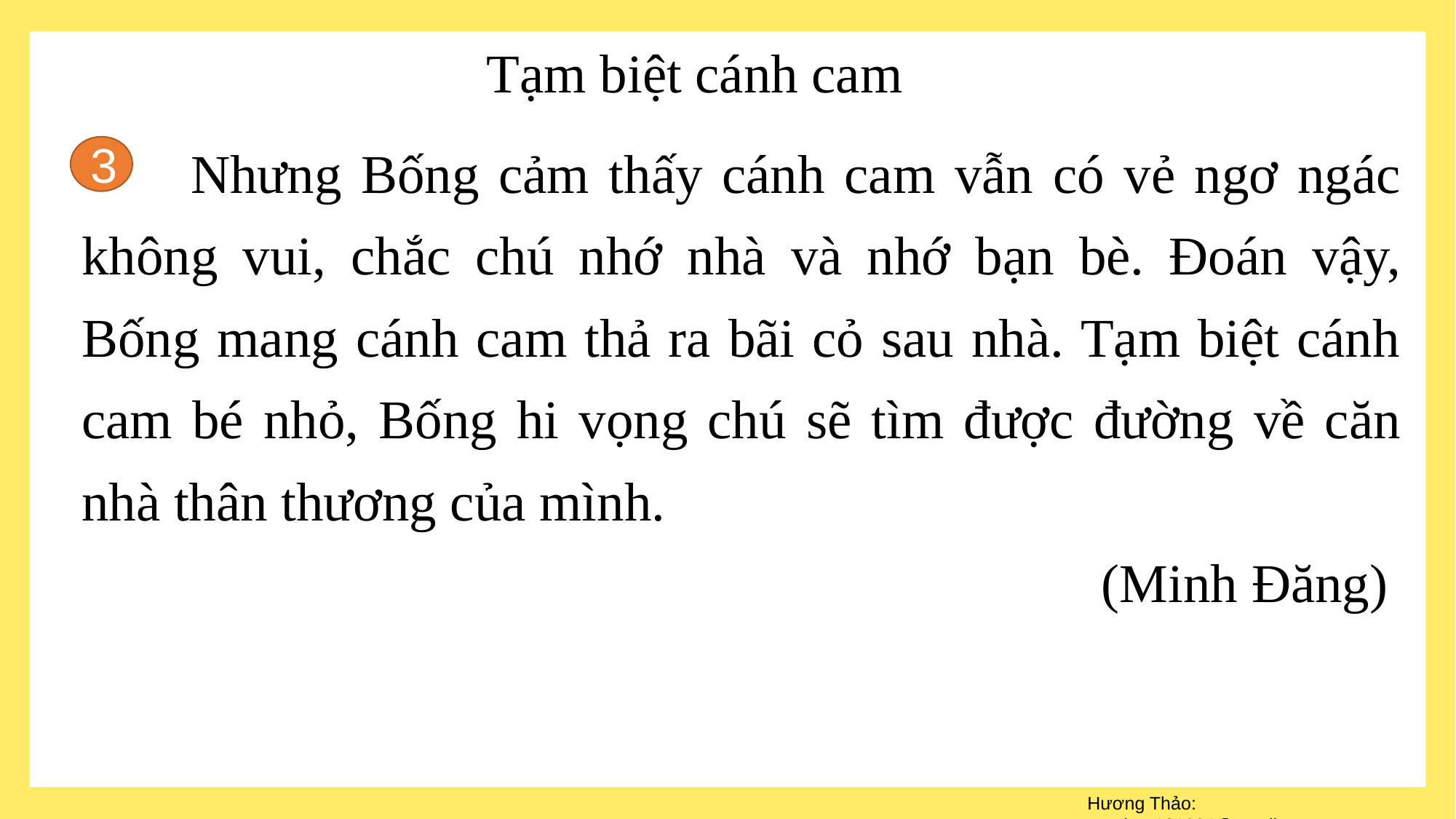

Tạm biệt cánh cam
	Nhưng Bống cảm thấy cánh cam vẫn có vẻ ngơ ngác không vui, chắc chú nhớ nhà và nhớ bạn bè. Đoán vậy, Bống mang cánh cam thả ra bãi cỏ sau nhà. Tạm biệt cánh cam bé nhỏ, Bống hi vọng chú sẽ tìm được đường về căn nhà thân thương của mình.
(Minh Đăng)
3